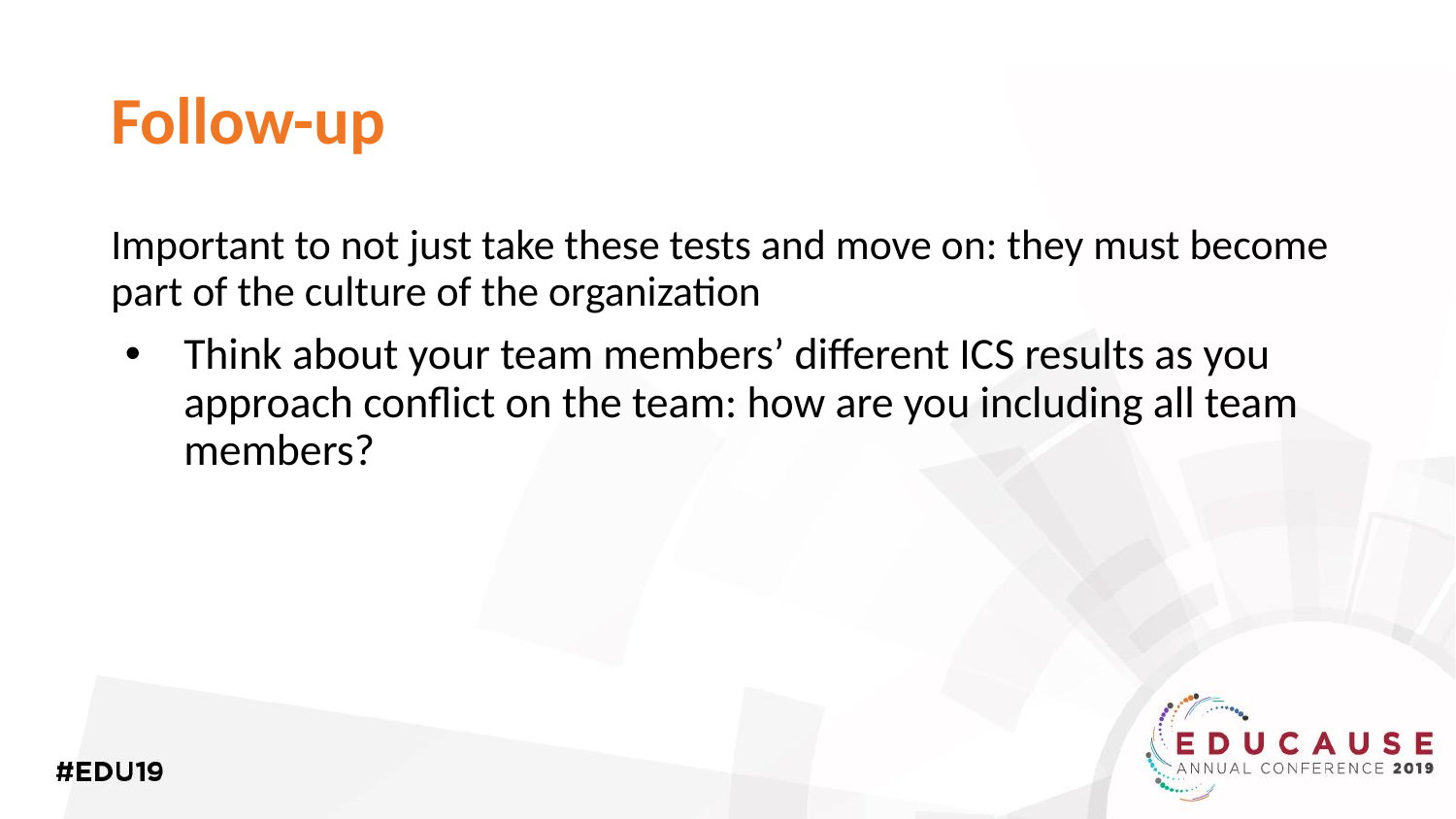

# Follow-up
Important to not just take these tests and move on: they must become part of the culture of the organization
Think about your team members’ different ICS results as you approach conflict on the team: how are you including all team members?